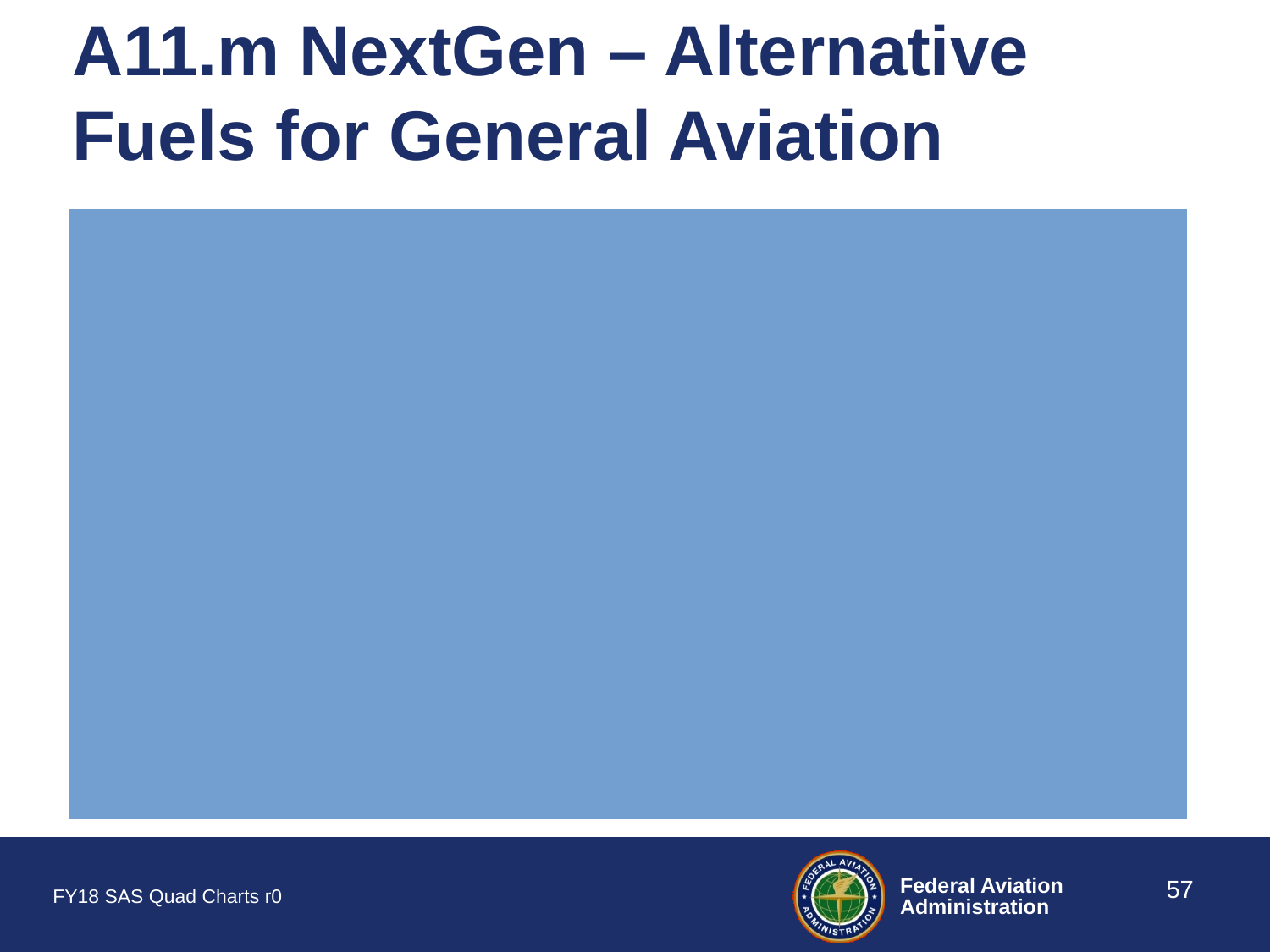

# A11.m NextGen – Alternative Fuels for General Aviation

57
FY18 SAS Quad Charts r0